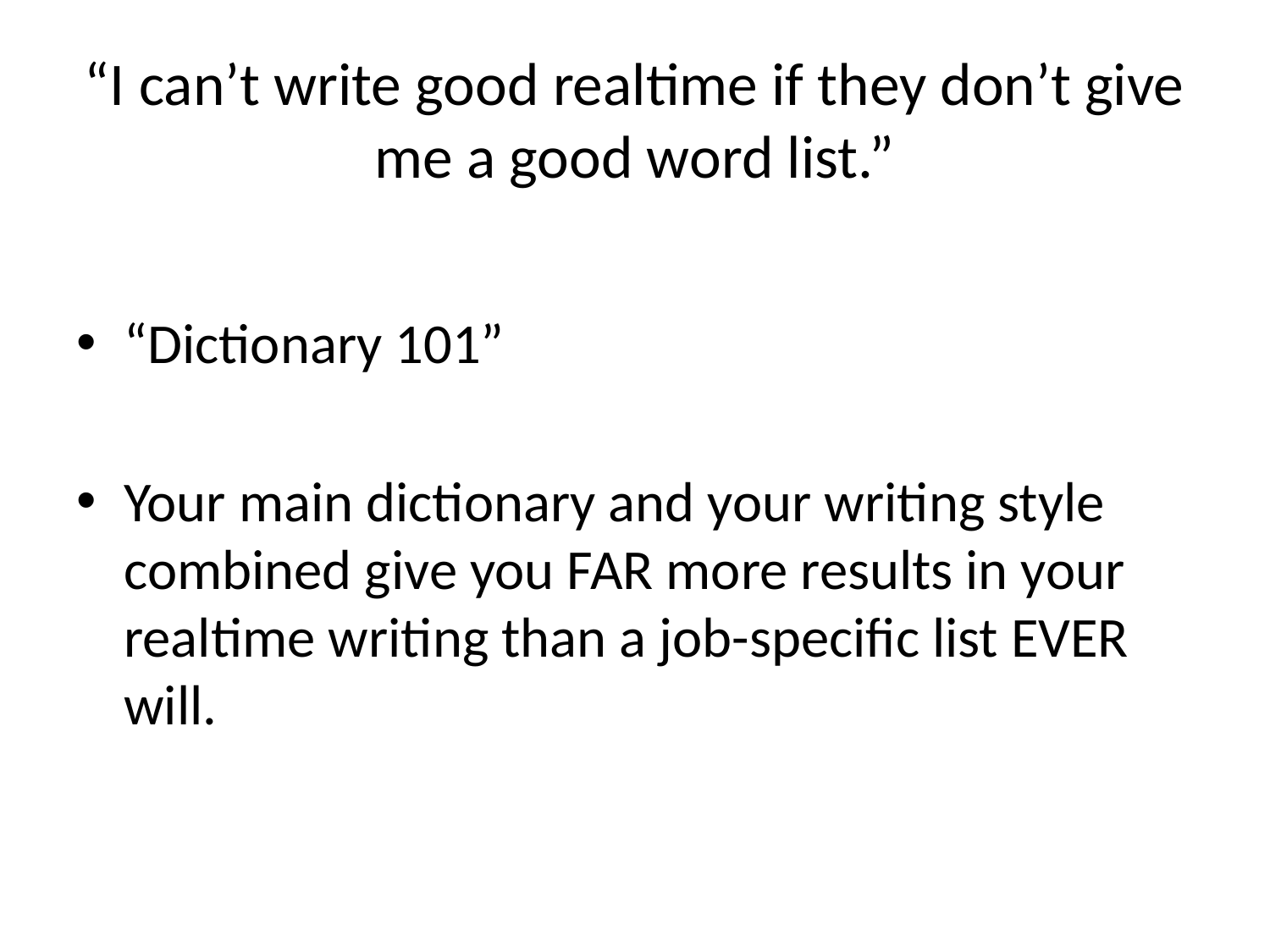

# “I can’t write good realtime if they don’t give me a good word list.”

“Dictionary 101”

Your main dictionary and your writing style combined give you FAR more results in your realtime writing than a job-specific list EVER will.